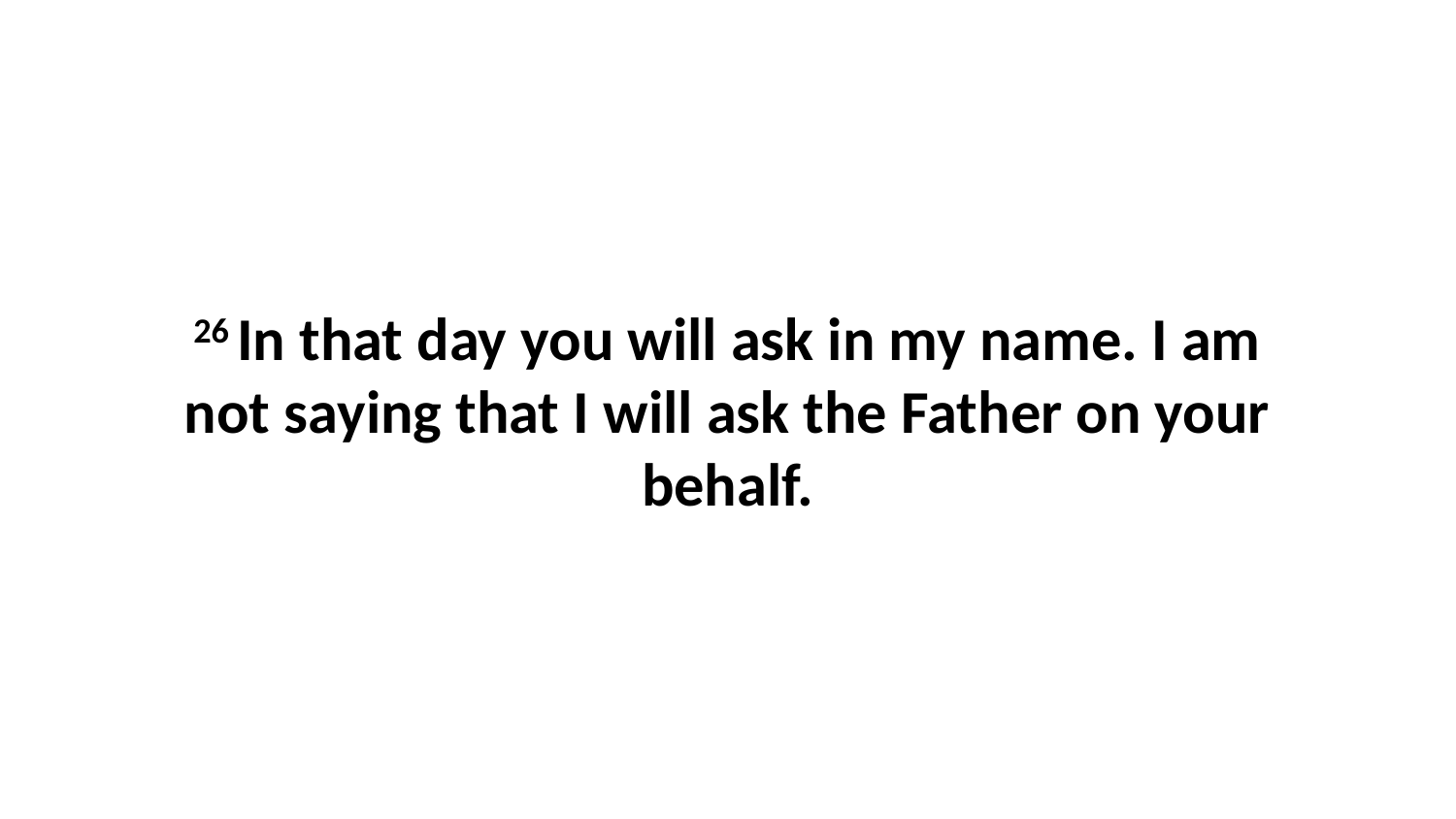

26 In that day you will ask in my name. I am not saying that I will ask the Father on your behalf.